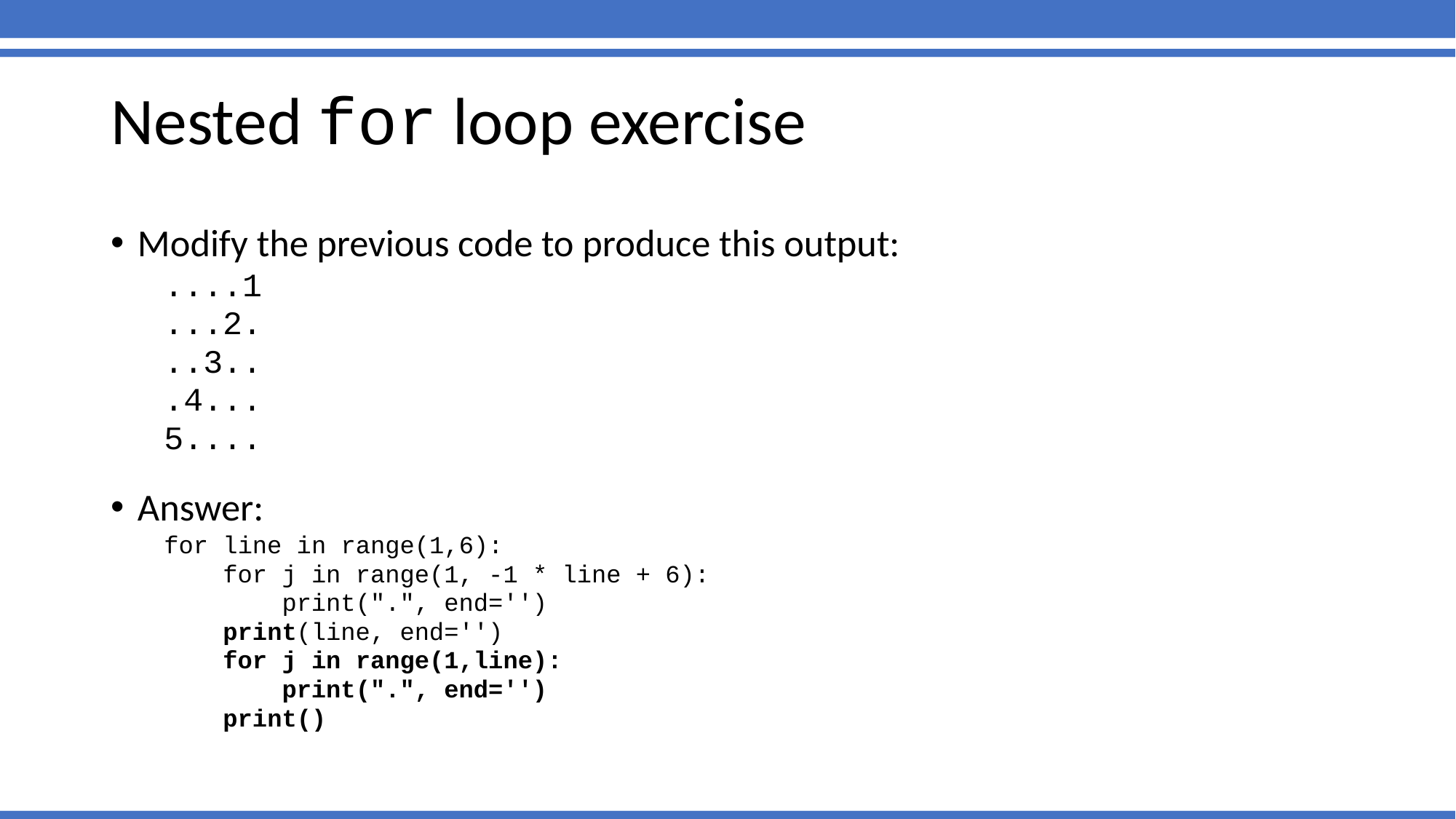

Nested for loop exercise
Modify the previous code to produce this output:
....1
...2.
..3..
.4...
5....

Answer:
for line in range(1,6):
    for j in range(1, -1 * line + 6):
        print(".", end='')
    print(line, end='')
    for j in range(1,line):
        print(".", end='')
    print()